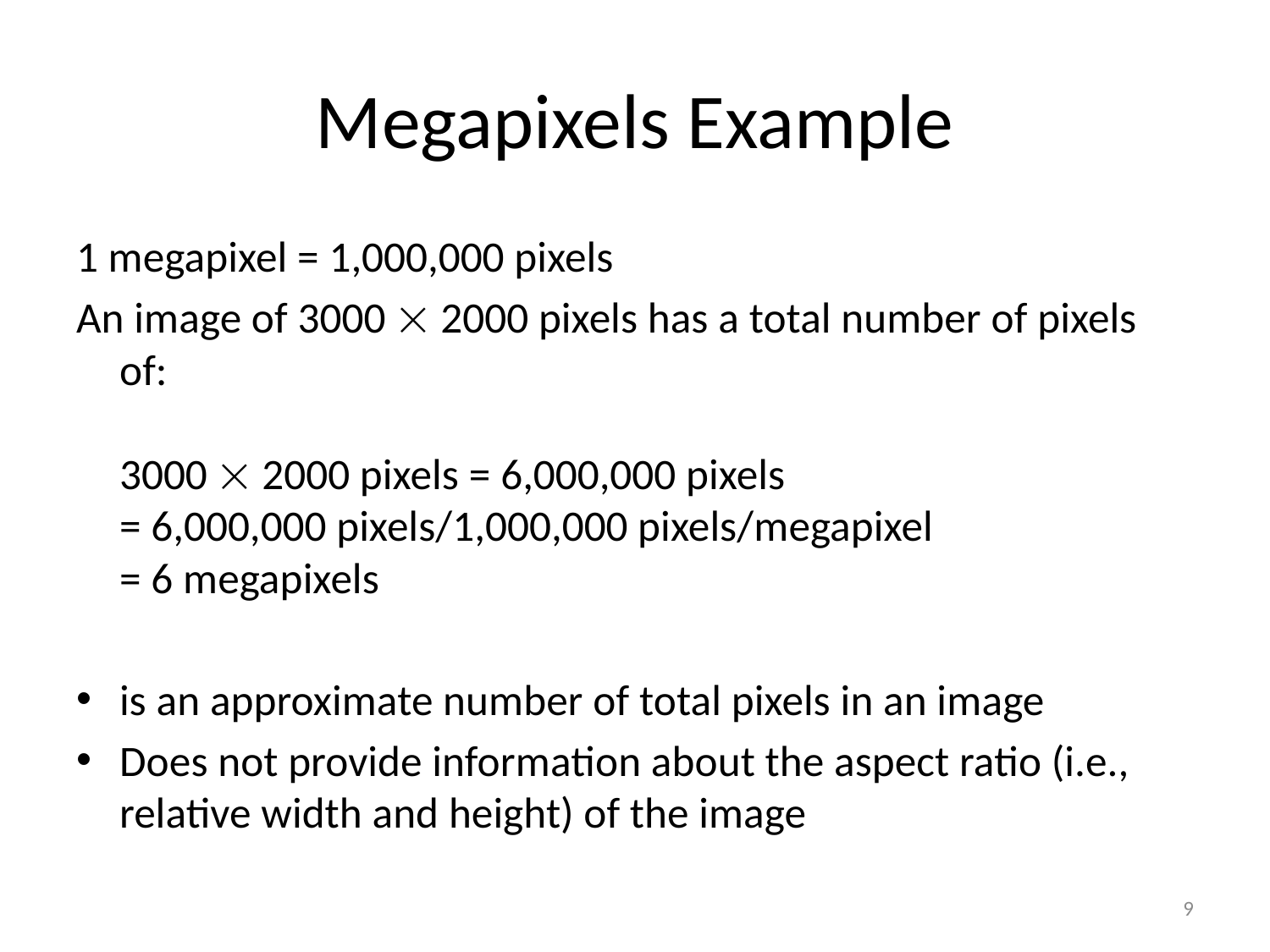

# Megapixels Example
1 megapixel = 1,000,000 pixels
An image of 3000 × 2000 pixels has a total number of pixels of:
3000 × 2000 pixels = 6,000,000 pixels
= 6,000,000 pixels/1,000,000 pixels/megapixel
= 6 megapixels

is an approximate number of total pixels in an image
Does not provide information about the aspect ratio (i.e., relative width and height) of the image

9